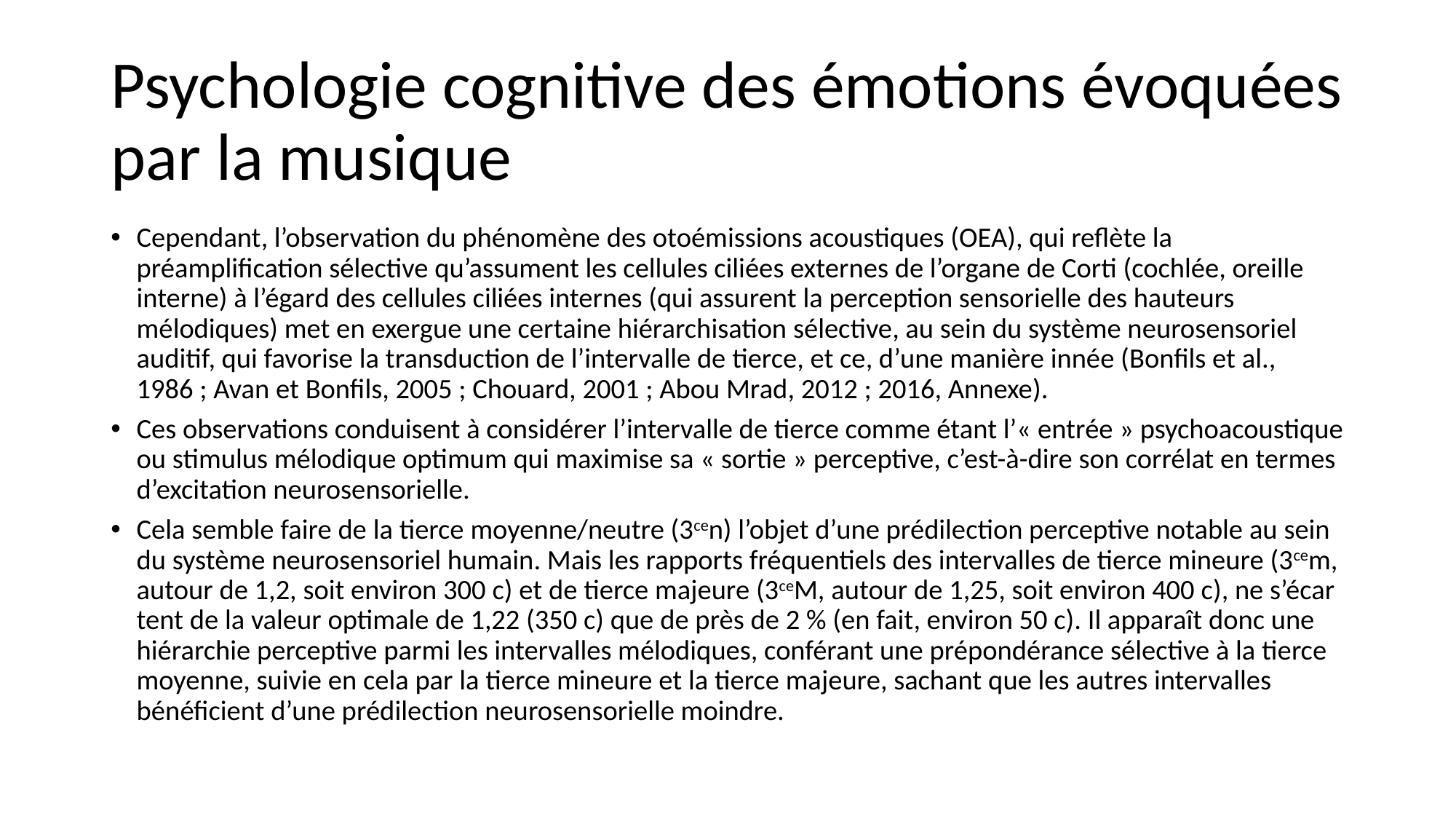

# Psychologie cognitive des émotions évoquées par la musique
Cependant, l’observation du phénomène des otoémissions acoustiques (OEA), qui reflète la préamplification sélective qu’assument les cellules ciliées externes de l’organe de Corti (cochlée, oreille interne) à l’égard des cellules ciliées internes (qui assurent la perception sensorielle des hauteurs mélodiques) met en exergue une cer­taine hiérarchisation sélective, au sein du système neurosensoriel auditif, qui favorise la transduction de l’intervalle de tierce, et ce, d’une manière innée (Bonfils et al., 1986 ; Avan et Bonfils, 2005 ; Chouard, 2001 ; Abou Mrad, 2012 ; 2016, Annexe).
Ces observations conduisent à considérer l’intervalle de tierce comme étant l’« entrée » psychoacoustique ou stimulus mélodique optimum qui maximise sa « sortie » perceptive, c’est-à-dire son corrélat en termes d’excitation neurosensorielle.
Cela semble faire de la tierce moyenne/neutre (3cen) l’objet d’une prédilection perceptive notable au sein du système neurosen­soriel humain. Mais les rapports fréquentiels des intervalles de tierce mineure (3cem, autour de 1,2, soit environ 300 c) et de tierce majeure (3ceM, autour de 1,25, soit environ 400 c), ne s’écar­tent de la valeur optimale de 1,22 (350 c) que de près de 2 % (en fait, environ 50 c). Il apparaît donc une hiérarchie perceptive parmi les intervalles mélodiques, conférant une prépondérance sélective à la tierce moyenne, suivie en cela par la tierce mineure et la tierce majeure, sachant que les autres intervalles bénéficient d’une prédilection neurosen­sorielle moindre.